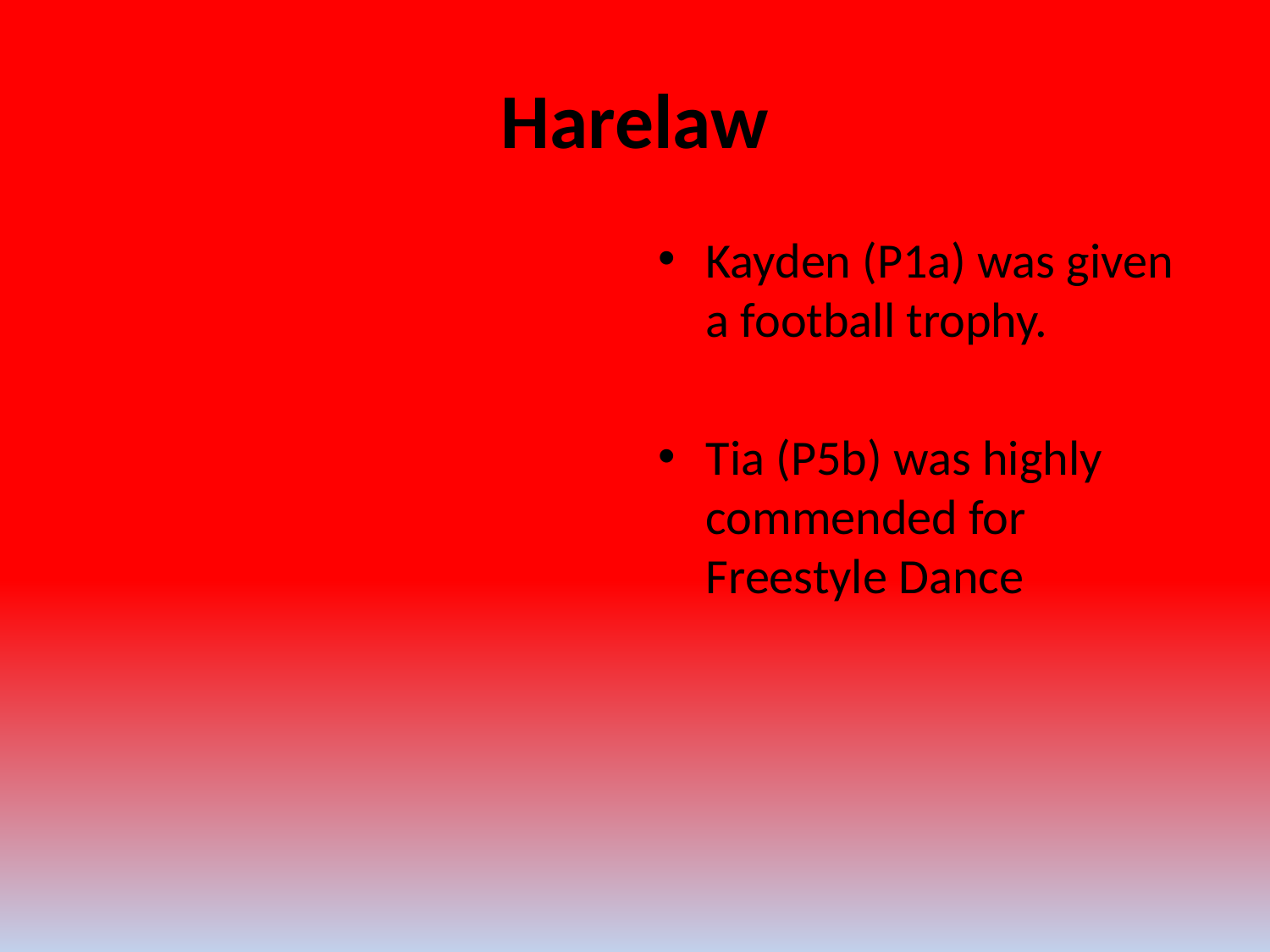

# Harelaw

Kayden (P1a) was given a football trophy.

Tia (P5b) was highly commended for Freestyle Dance